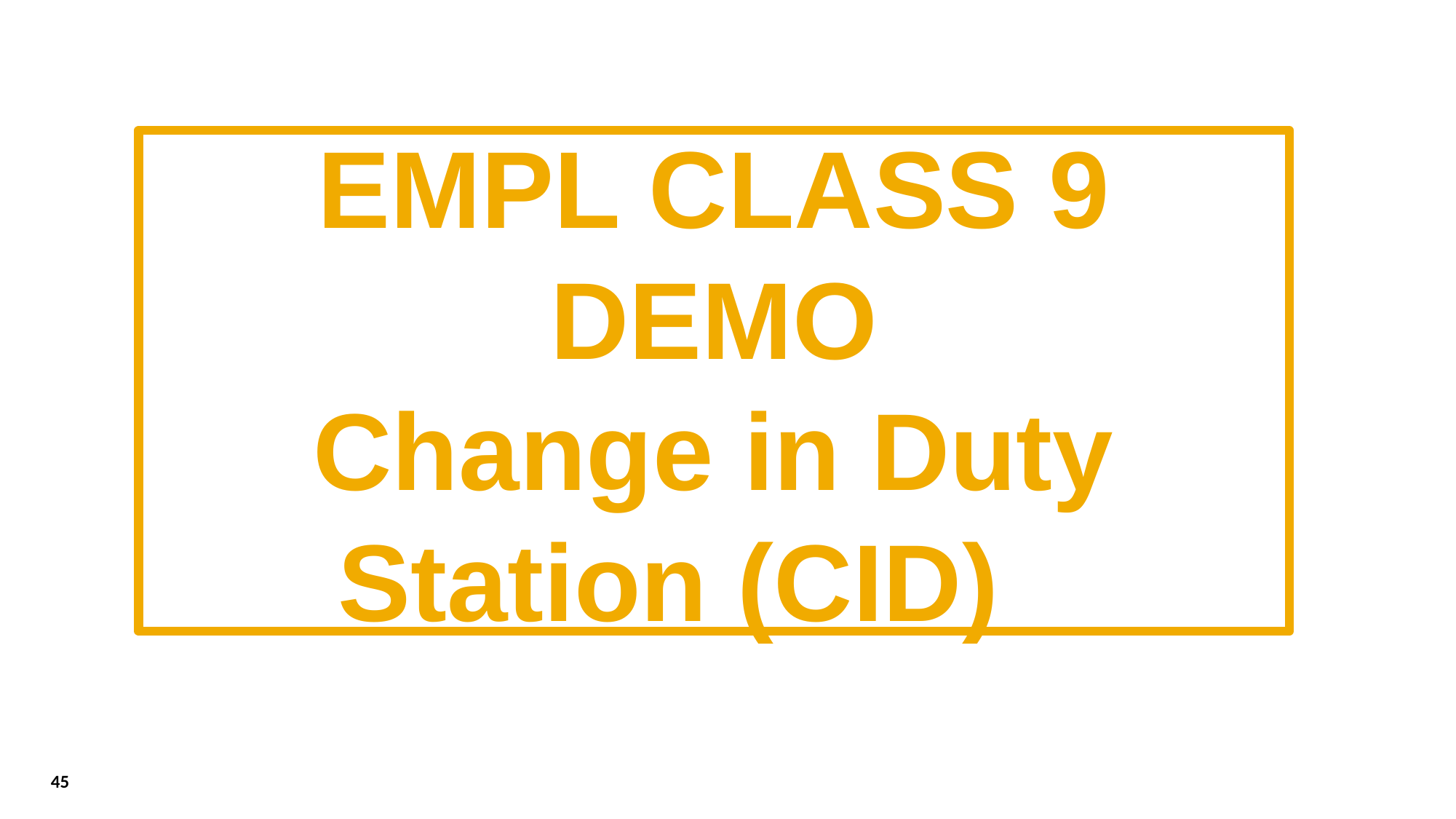

EMPL CLASS 9 DEMO
Change in Duty Station (CID)
45